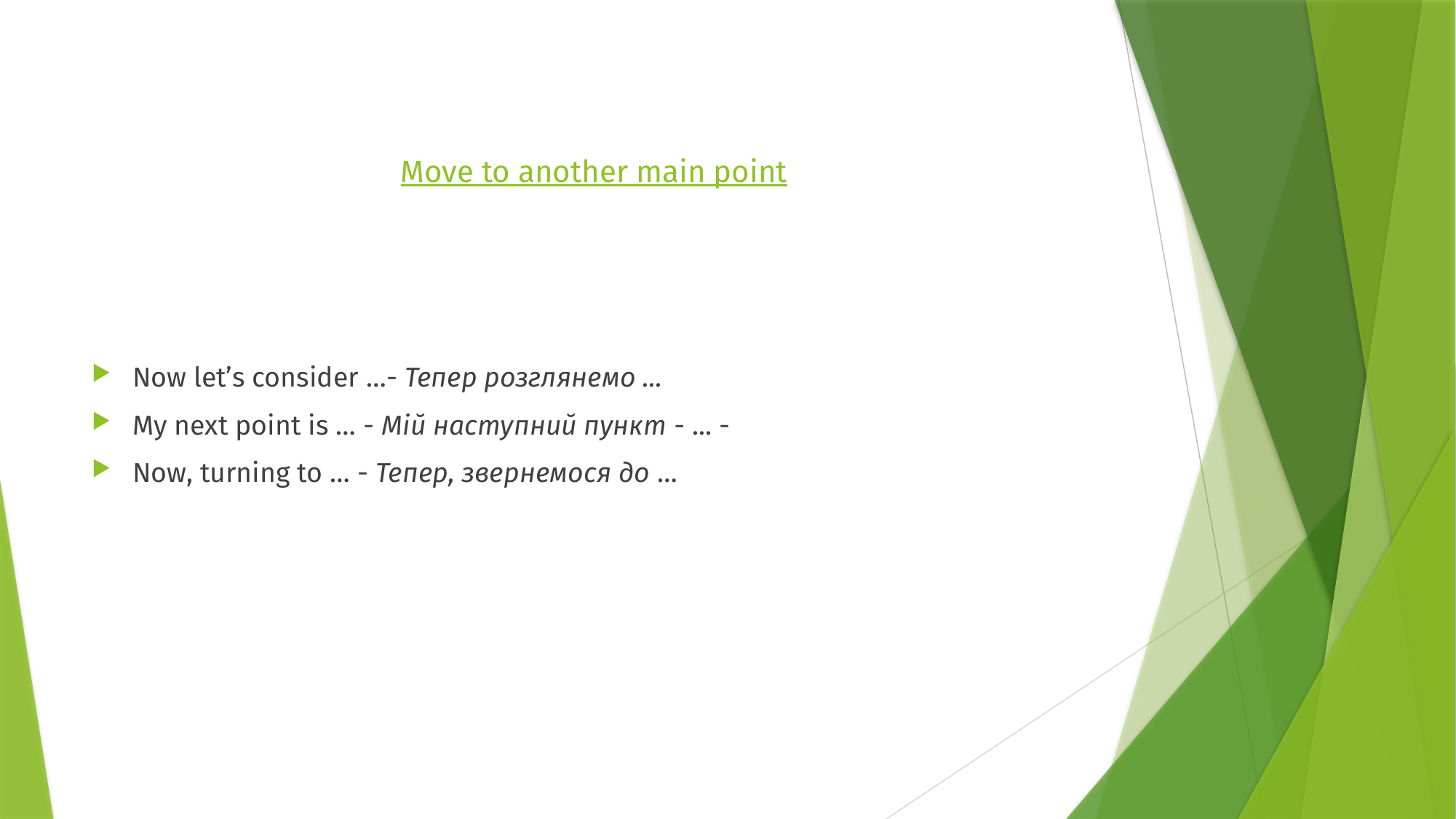

# Move to another main point

Now let’s consider …- Тепер розглянемо ...
My next point is … - Мій наступний пункт - ... -
Now, turning to … - Тепер, звернемося до …